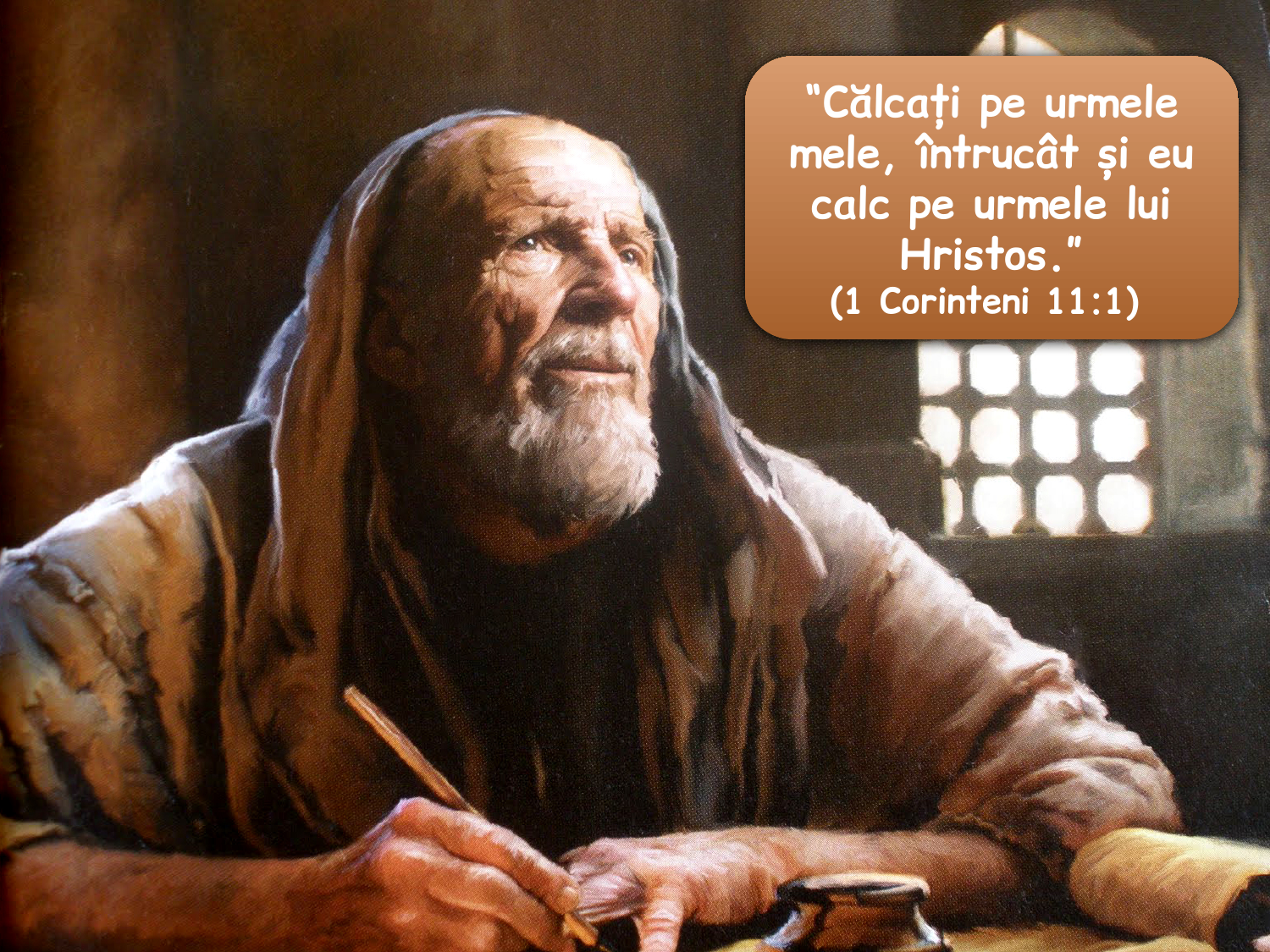

“Călcaţi pe urmele mele, întrucât şi eu calc pe urmele lui Hristos.”
(1 Corinteni 11:1)